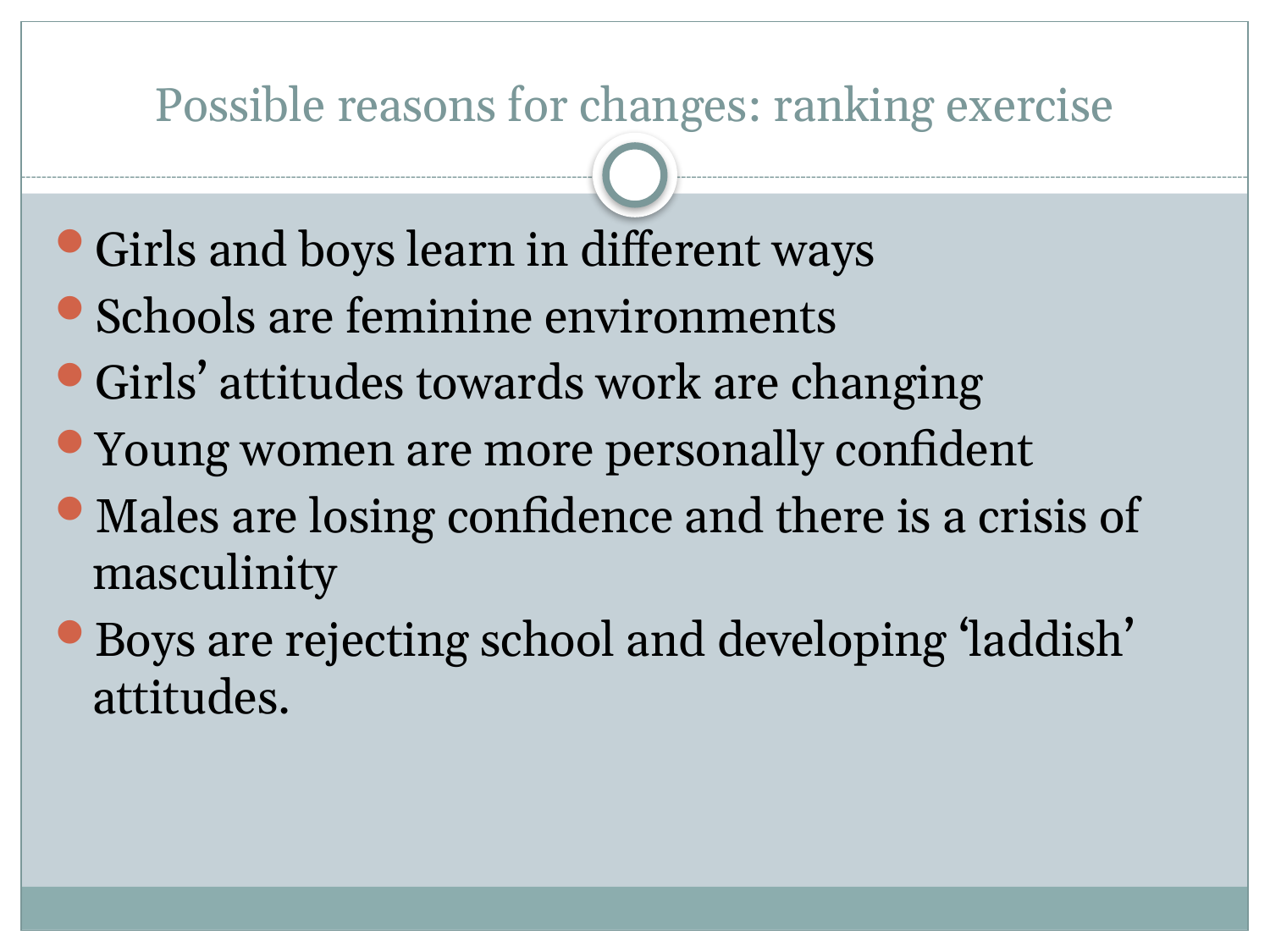

# Possible reasons for changes: ranking exercise
Girls and boys learn in different ways
Schools are feminine environments
Girls’ attitudes towards work are changing
Young women are more personally confident
Males are losing confidence and there is a crisis of masculinity
Boys are rejecting school and developing ‘laddish’ attitudes.